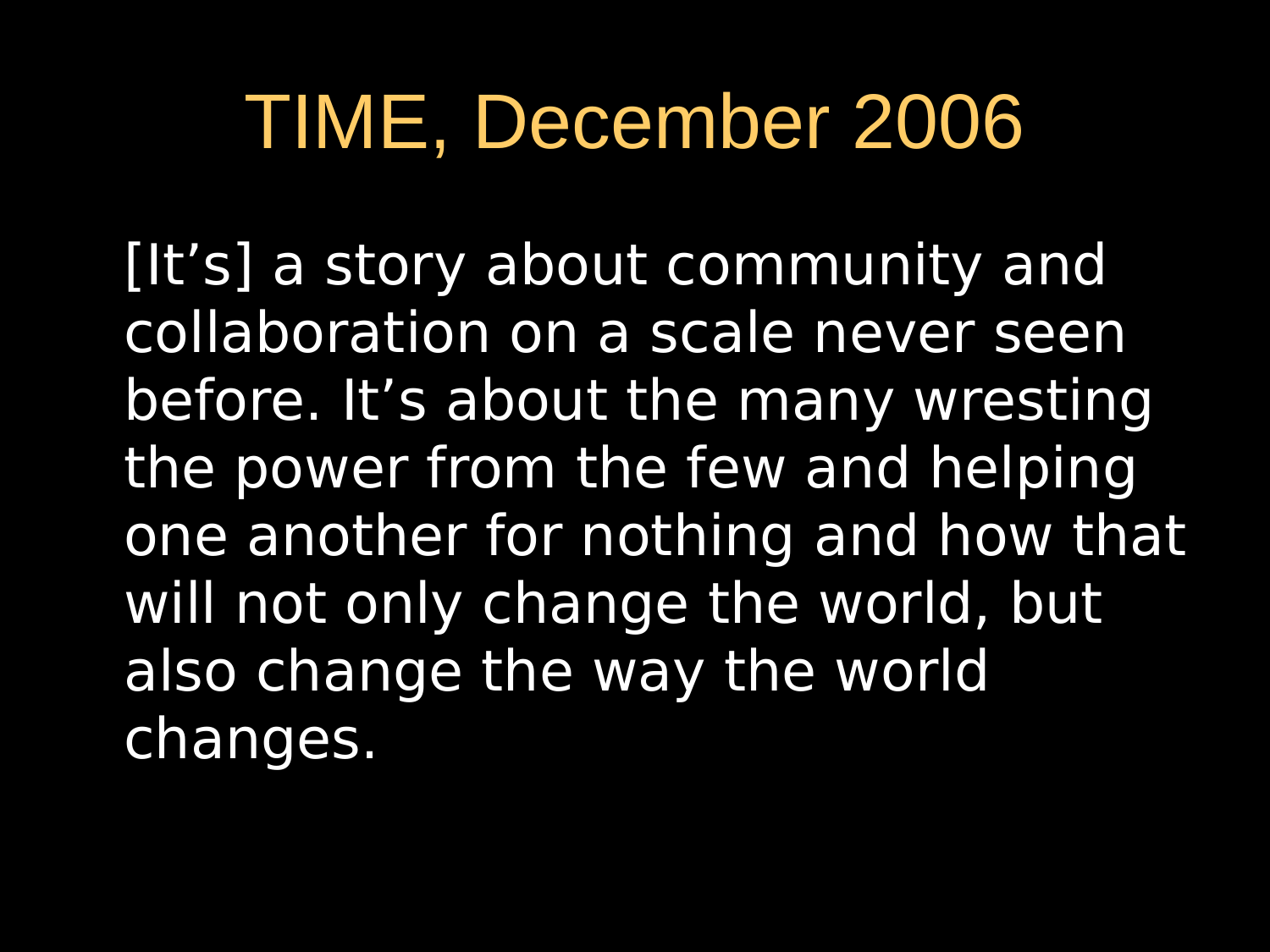

# TIME, December 2006
	[It’s] a story about community and collaboration on a scale never seen before. It’s about the many wresting the power from the few and helping one another for nothing and how that will not only change the world, but also change the way the world changes.